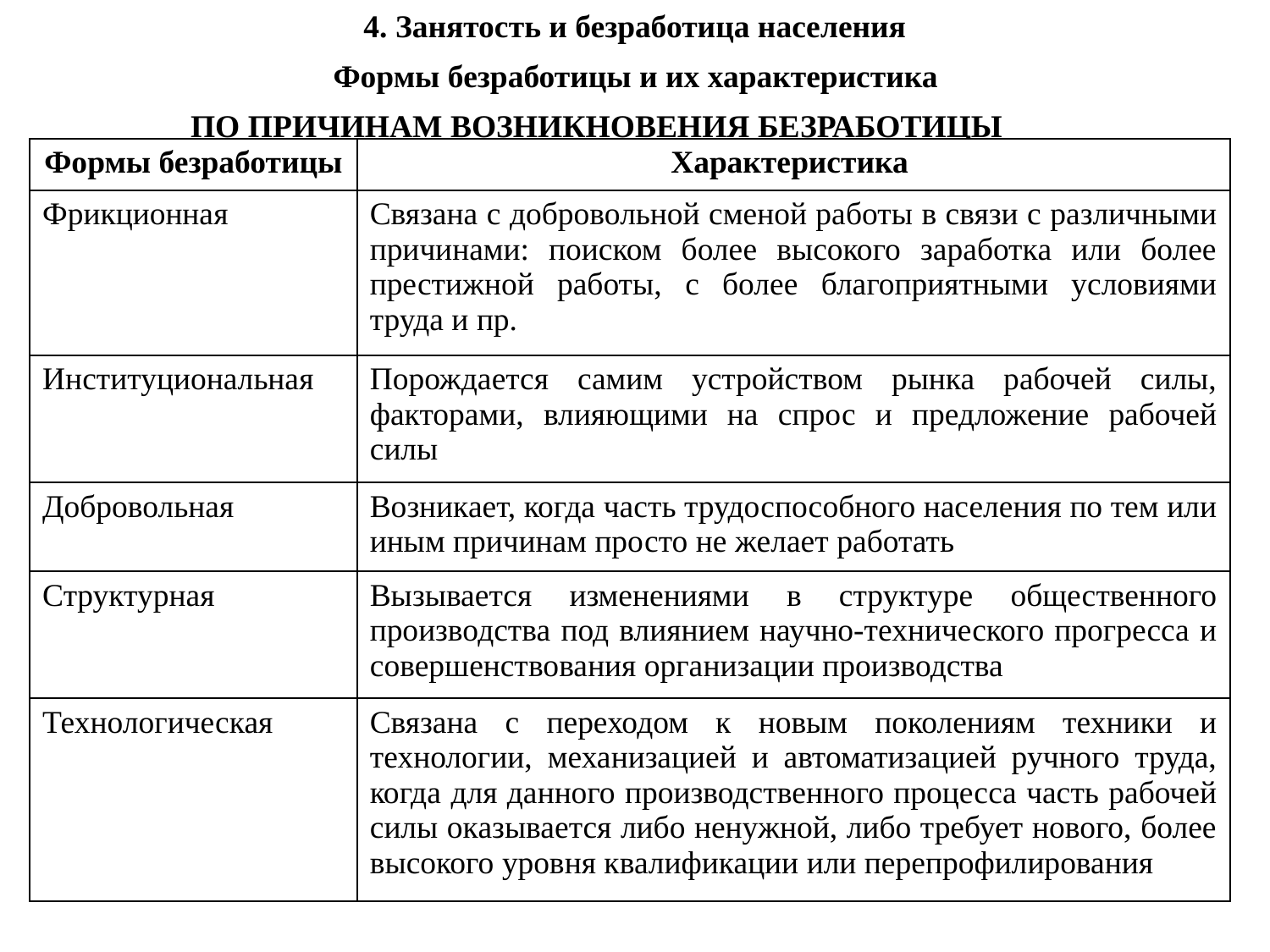

4. Занятость и безработица населения
Формы безработицы и их характеристика
ПО ПРИЧИНАМ ВОЗНИКНОВЕНИЯ БЕЗРАБОТИЦЫ
| Формы безработицы | Характеристика |
| --- | --- |
| Фрикционная | Связана с добровольной сменой работы в связи с различными причинами: поиском более высокого заработка или более престижной работы, с более благоприятными условиями труда и пр. |
| Институциональная | Порождается самим устройством рынка рабочей силы, факторами, влияющими на спрос и предложение рабочей силы |
| Добровольная | Возникает, когда часть трудоспособного населения по тем или иным причинам просто не желает работать |
| Структурная | Вызывается изменениями в структуре общественного производства под влиянием научно-технического прогресса и совершенствования организации производства |
| Технологическая | Связана с переходом к новым поколениям техники и технологии, механизацией и автоматизацией ручного труда, когда для данного производственного процесса часть рабочей силы оказывается либо ненужной, либо требует нового, более высокого уровня квалификации или перепрофилирования |